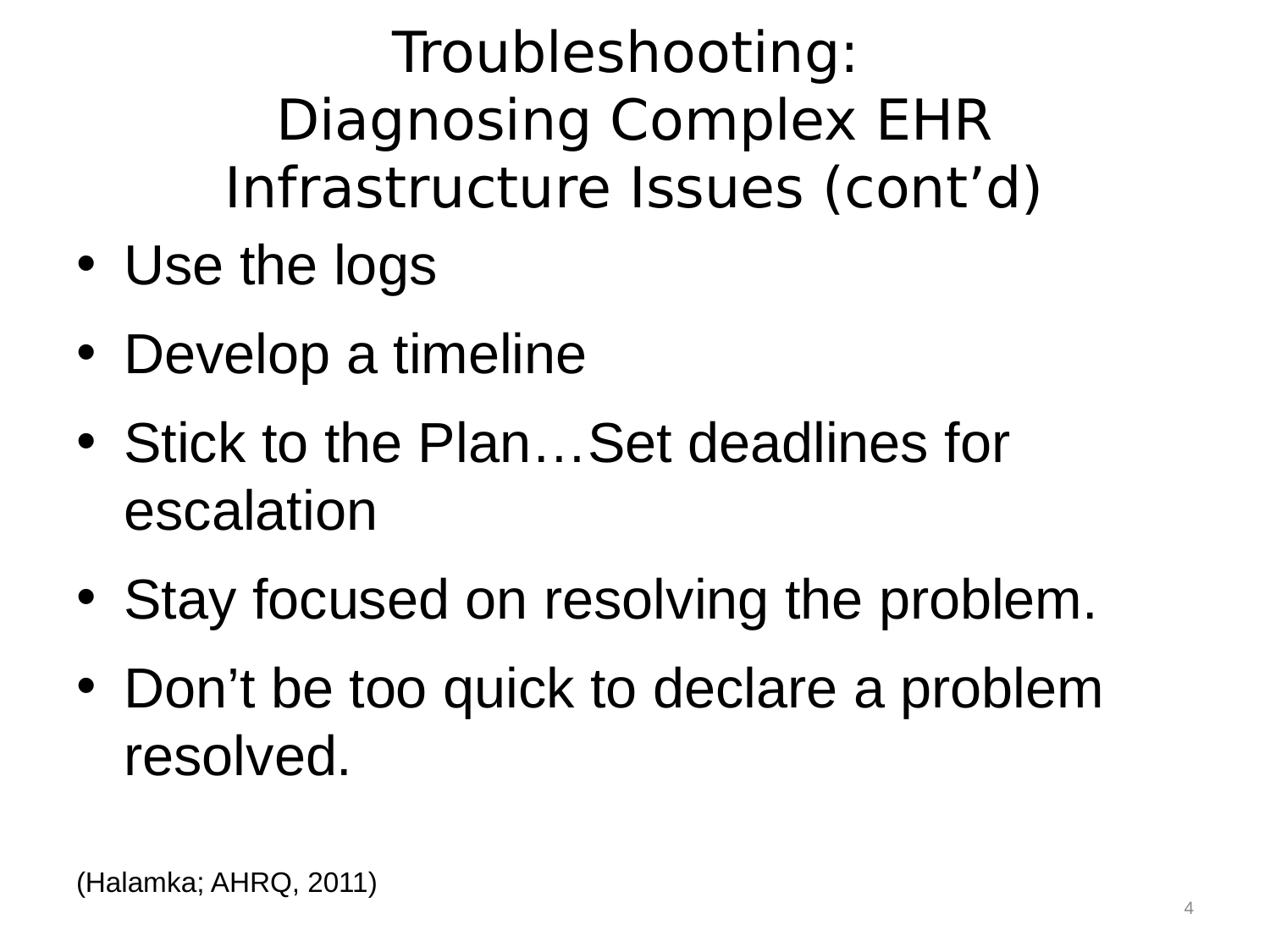

# Troubleshooting: Diagnosing Complex EHR Infrastructure Issues (cont’d)
Use the logs
Develop a timeline
Stick to the Plan…Set deadlines for escalation
Stay focused on resolving the problem.
Don’t be too quick to declare a problem resolved.

(Halamka; AHRQ, 2011)
4